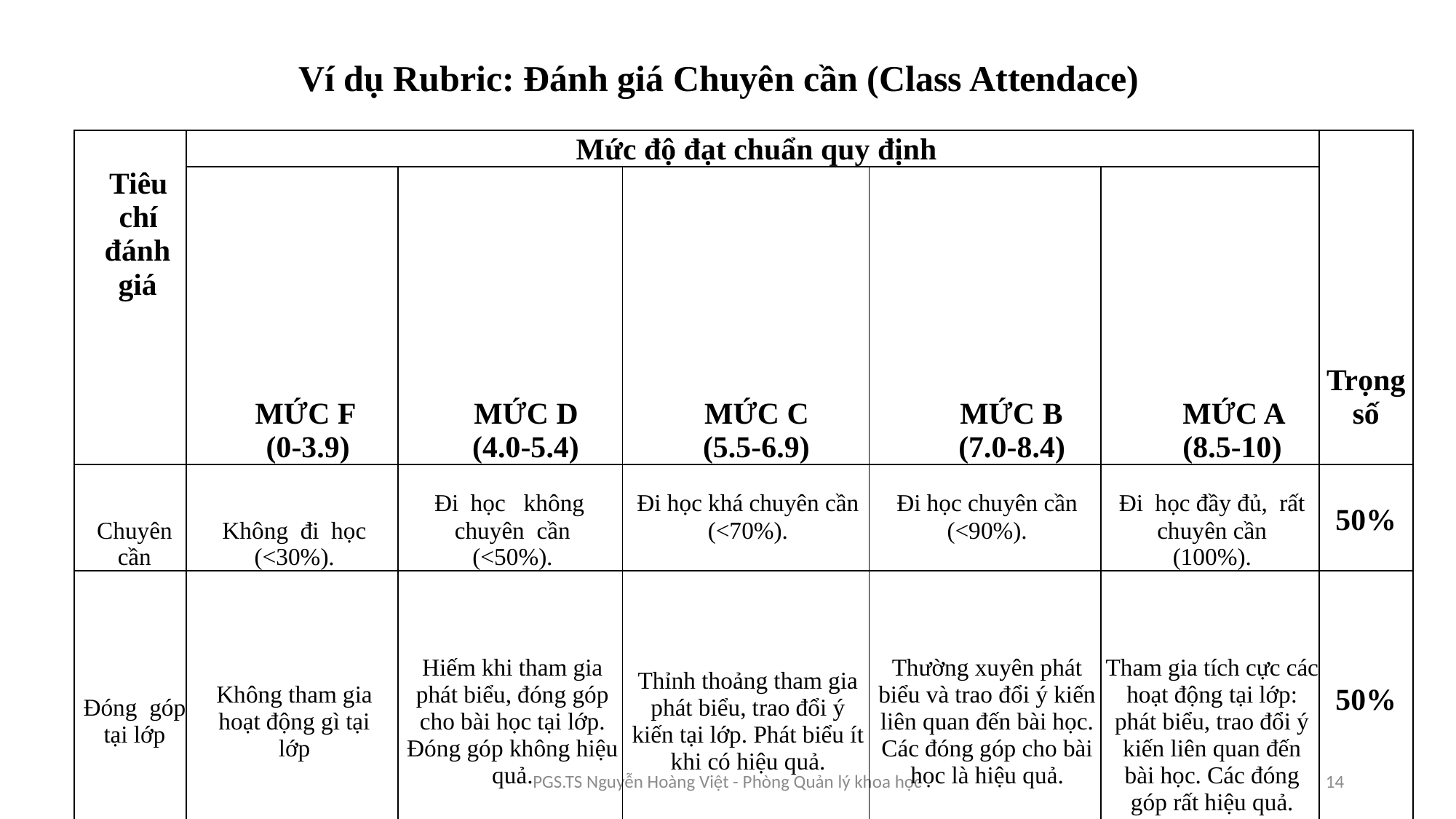

Ví dụ Rubric: Đánh giá Chuyên cần (Class Attendace)
| Tiêu chí đánh giá | Mức độ đạt chuẩn quy định |  |  |  |  | Trọng số |
| --- | --- | --- | --- | --- | --- | --- |
|  | MỨC F (0-3.9) | MỨC D (4.0-5.4) | MỨC C (5.5-6.9) | MỨC B (7.0-8.4) | MỨC A (8.5-10) |  |
|  |  |  |  |  |  |  |
| Chuyên cần | Không đi học (<30%). | Đi học không chuyên cần (<50%). | Đi học khá chuyên cần (<70%). | Đi học chuyên cần (<90%). | Đi học đầy đủ, rất chuyên cần (100%). | 50% |
|  |  |  |  |  |  |  |
| Đóng góp tại lớp | Không tham gia hoạt động gì tại lớp | Hiếm khi tham gia phát biểu, đóng góp cho bài học tại lớp. Đóng góp không hiệu quả. | Thỉnh thoảng tham gia phát biểu, trao đổi ý kiến tại lớp. Phát biểu ít khi có hiệu quả. | Thường xuyên phát biểu và trao đổi ý kiến liên quan đến bài học. Các đóng góp cho bài học là hiệu quả. | Tham gia tích cực các hoạt động tại lớp: phát biểu, trao đổi ý kiến liên quan đến bài học. Các đóng góp rất hiệu quả. |  |
|  |  |  |  |  |  | 50% |
|  |  |  |  |  |  |  |
|  |  |  |  |  |  |  |
|  |  |  |  |  |  |  |
PGS.TS Nguyễn Hoàng Việt - Phòng Quản lý khoa học
14